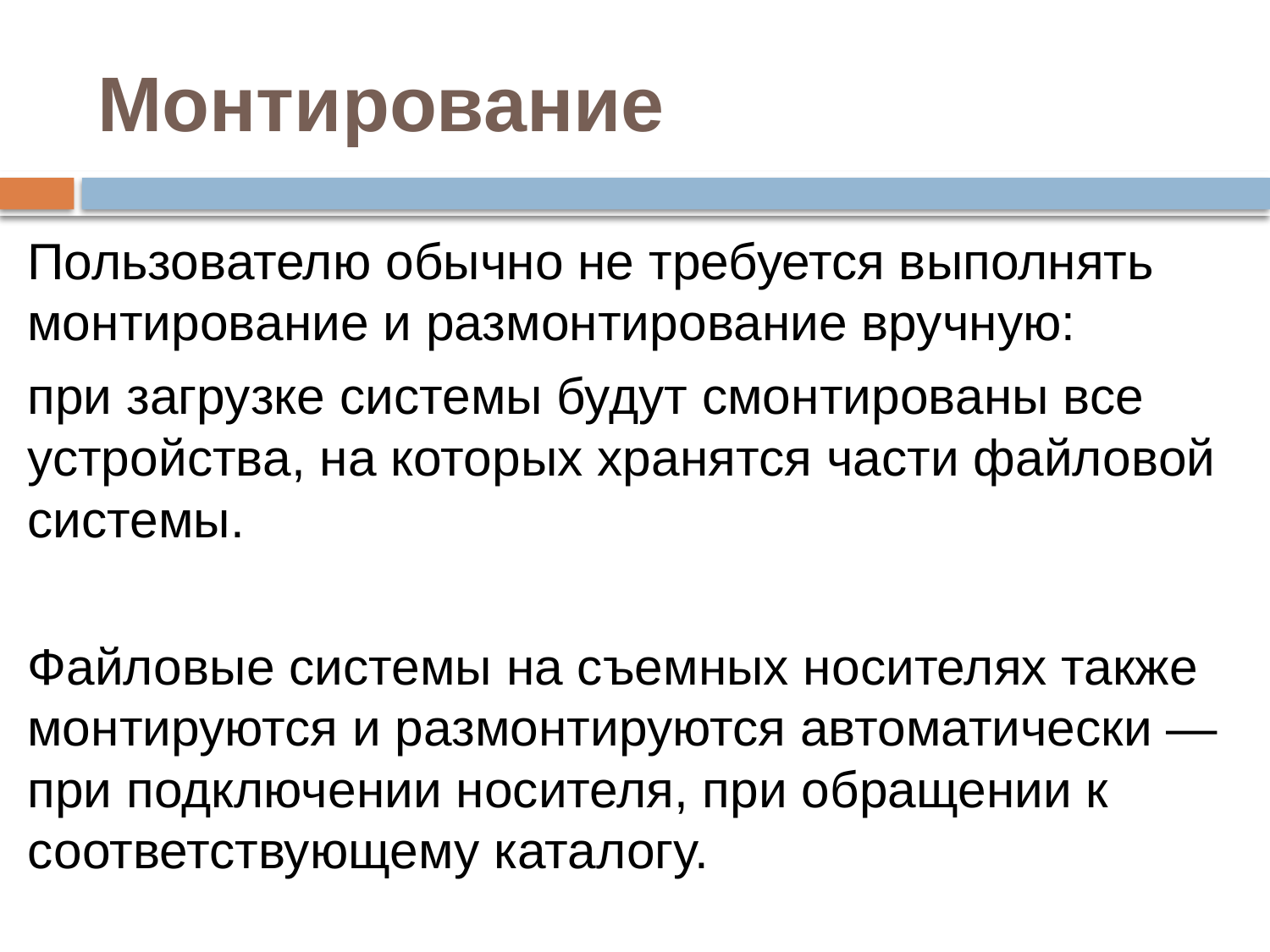

# Монтирование
Пользователю обычно не требуется выполнять монтирование и размонтирование вручную:
при загрузке системы будут смонтированы все устройства, на которых хранятся части файловой системы.

Файловые системы на съемных носителях также монтируются и размонтируются автоматически — при подключении носителя, при обращении к соответствующему каталогу.